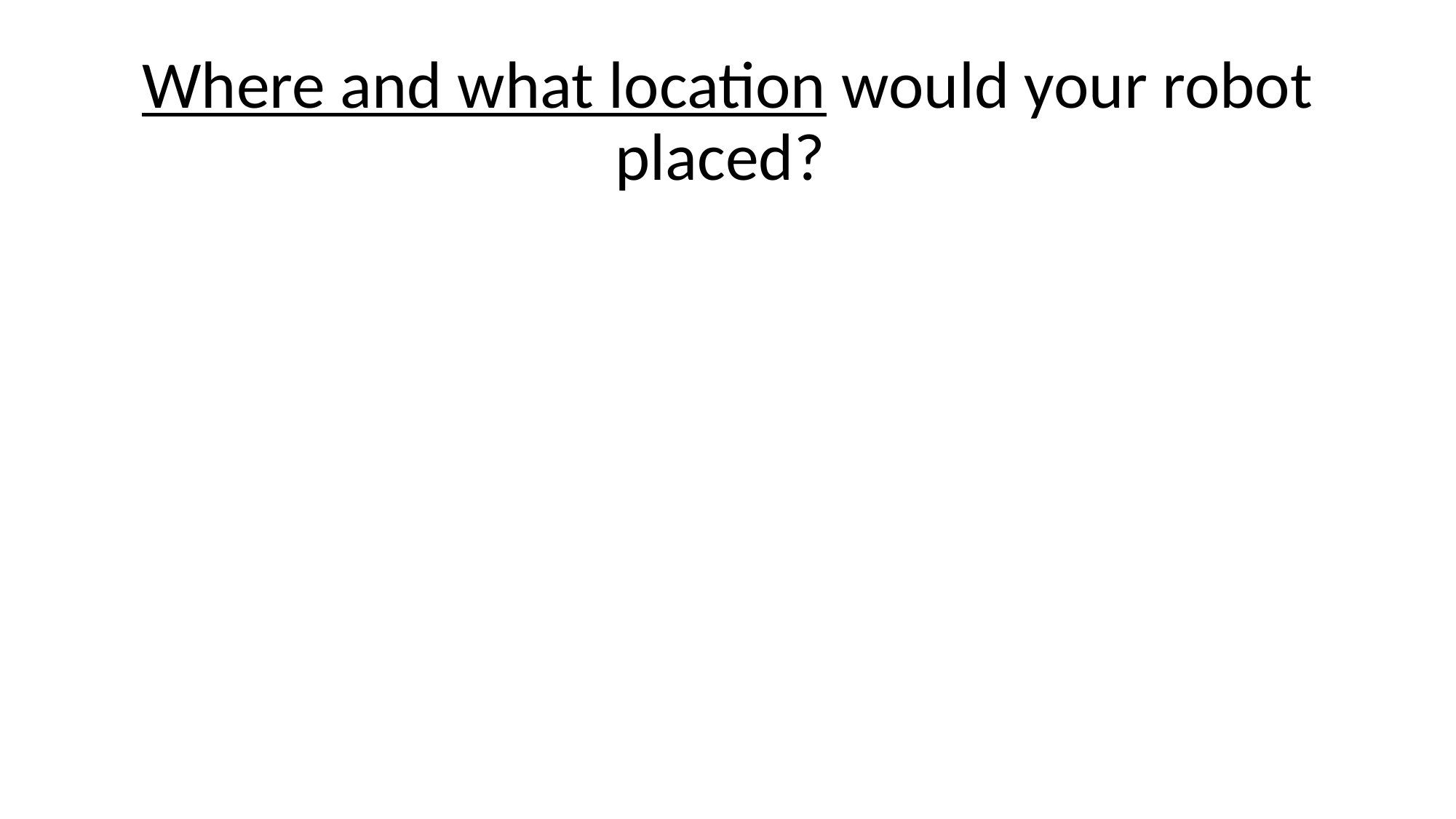

# Where and what location would your robot placed?